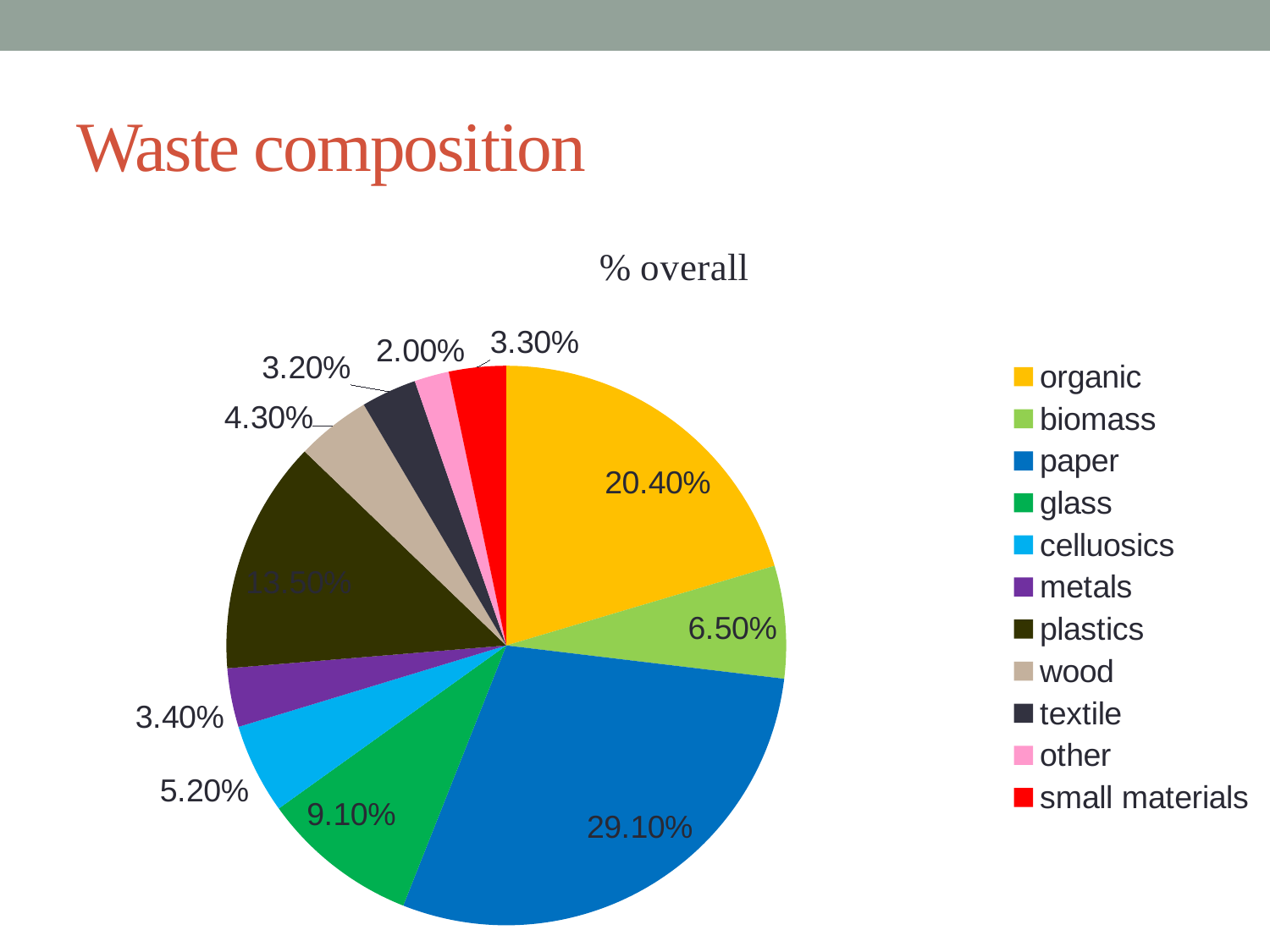

# Waste composition

### Chart: % overall

| Category | Sales |
|---|---|
| organic | 0.204 |
| biomass | 0.065 |
| paper | 0.291 |
| glass | 0.091 |
| celluosics | 0.052 |
| metals | 0.034 |
| plastics | 0.135 |
| wood | 0.043 |
| textile | 0.032 |
| other | 0.02 |
| small materials | 0.033 |